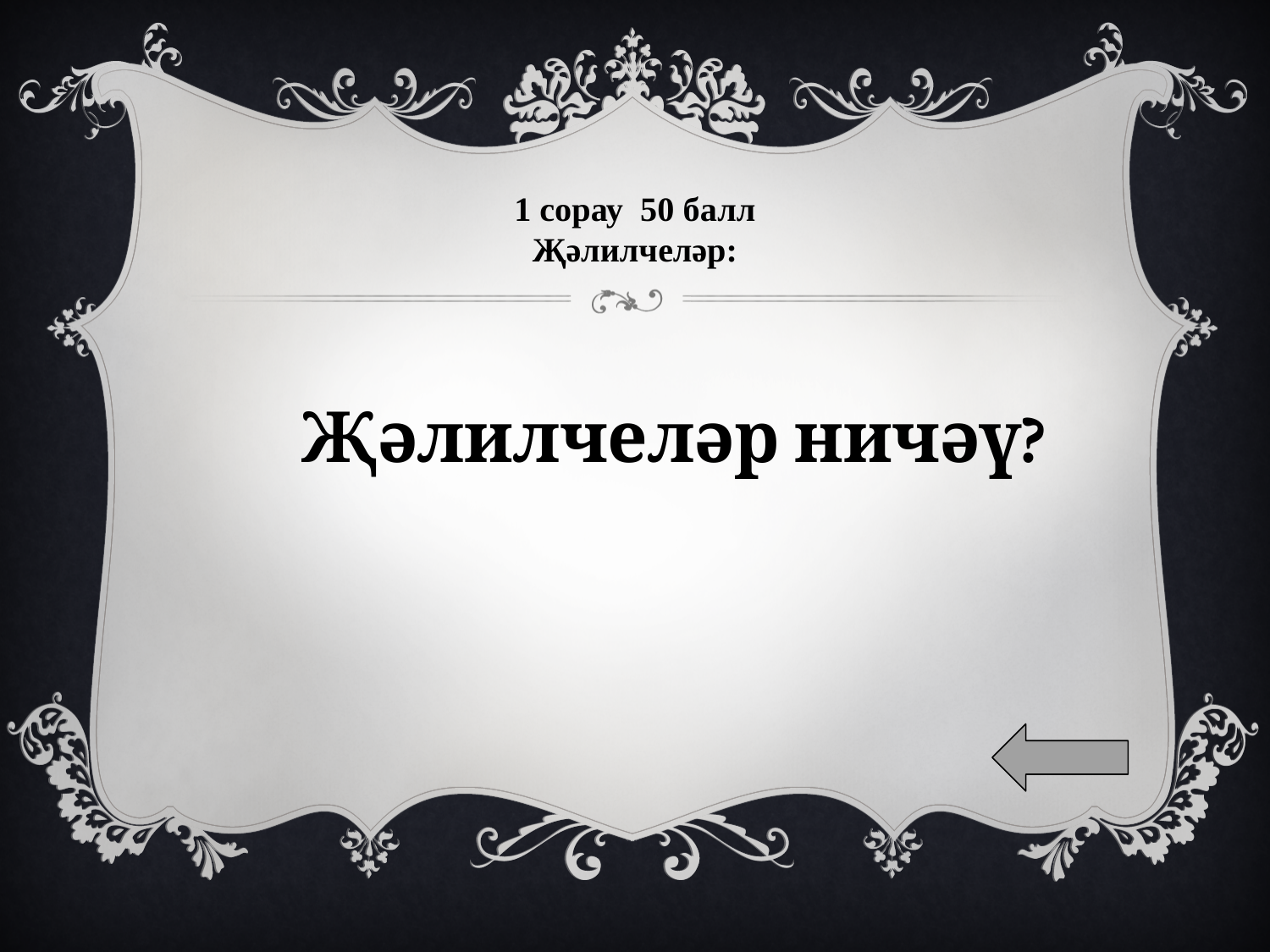

# 1 сорау  50 балл Җәлилчеләр:
Җәлилчеләр ничәү?